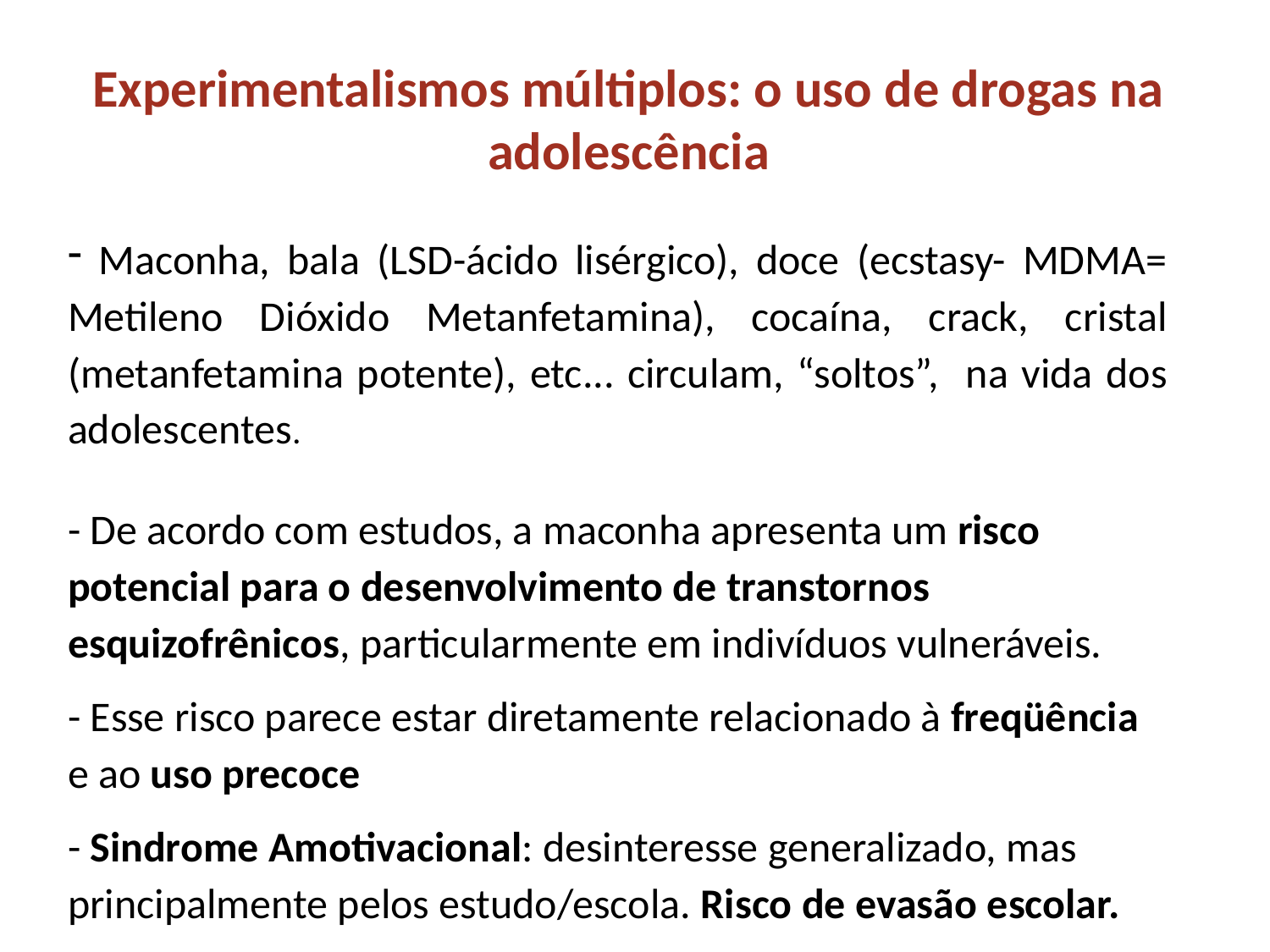

Experimentalismos múltiplos: o uso de drogas na adolescência
 Maconha, bala (LSD-ácido lisérgico), doce (ecstasy- MDMA= Metileno Dióxido Metanfetamina), cocaína, crack, cristal (metanfetamina potente), etc... circulam, “soltos”,  na vida dos adolescentes.
- De acordo com estudos, a maconha apresenta um risco potencial para o desenvolvimento de transtornos esquizofrênicos, particularmente em indivíduos vulneráveis.
- Esse risco parece estar diretamente relacionado à freqüência e ao uso precoce
- Sindrome Amotivacional: desinteresse generalizado, mas principalmente pelos estudo/escola. Risco de evasão escolar.